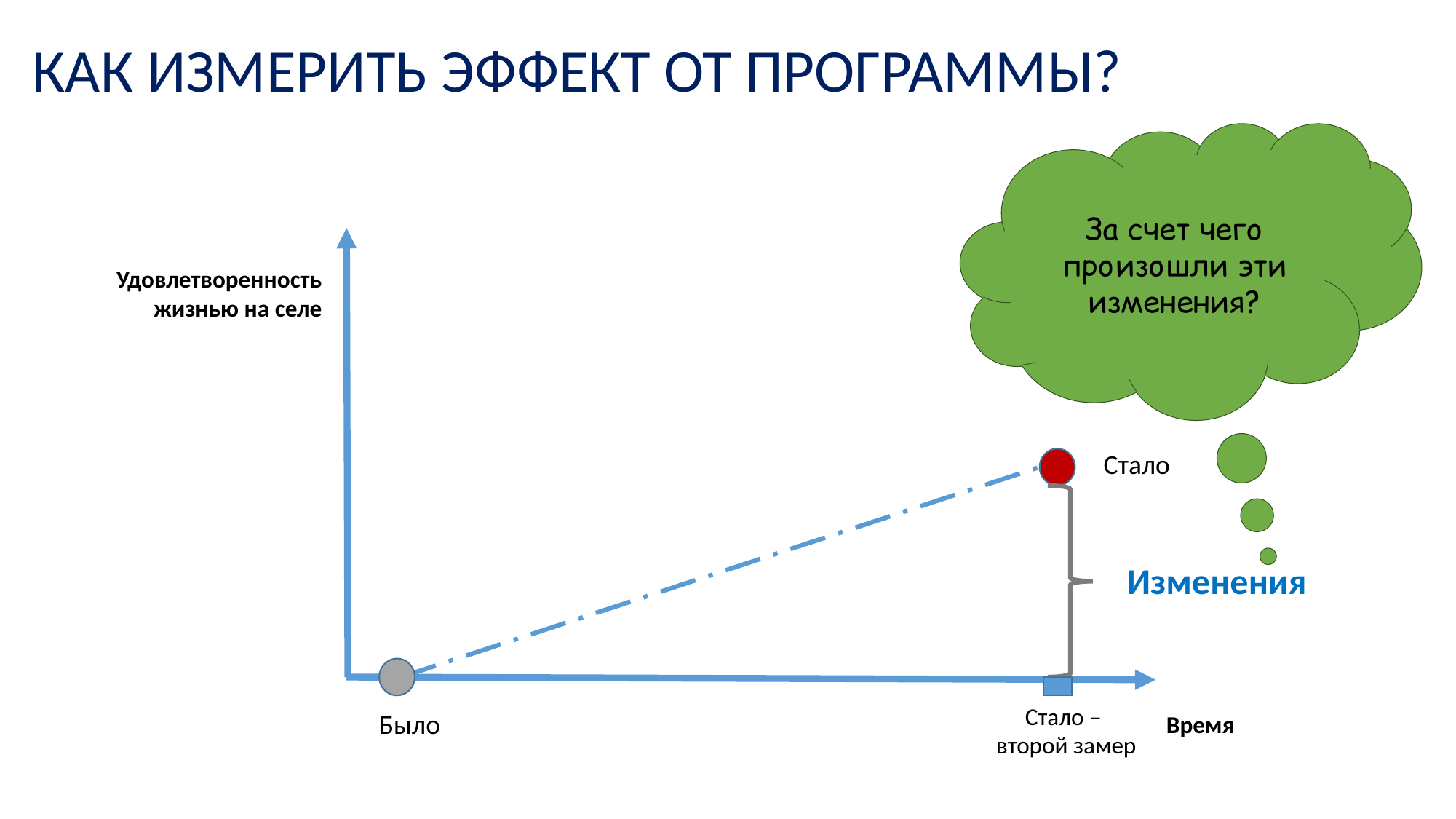

# Как измерить эффект от Программы?
За счет чего произошли эти изменения?
Удовлетворенность жизнью на селе
Стало

Изменения

Стало –
второй замер
Было
Время